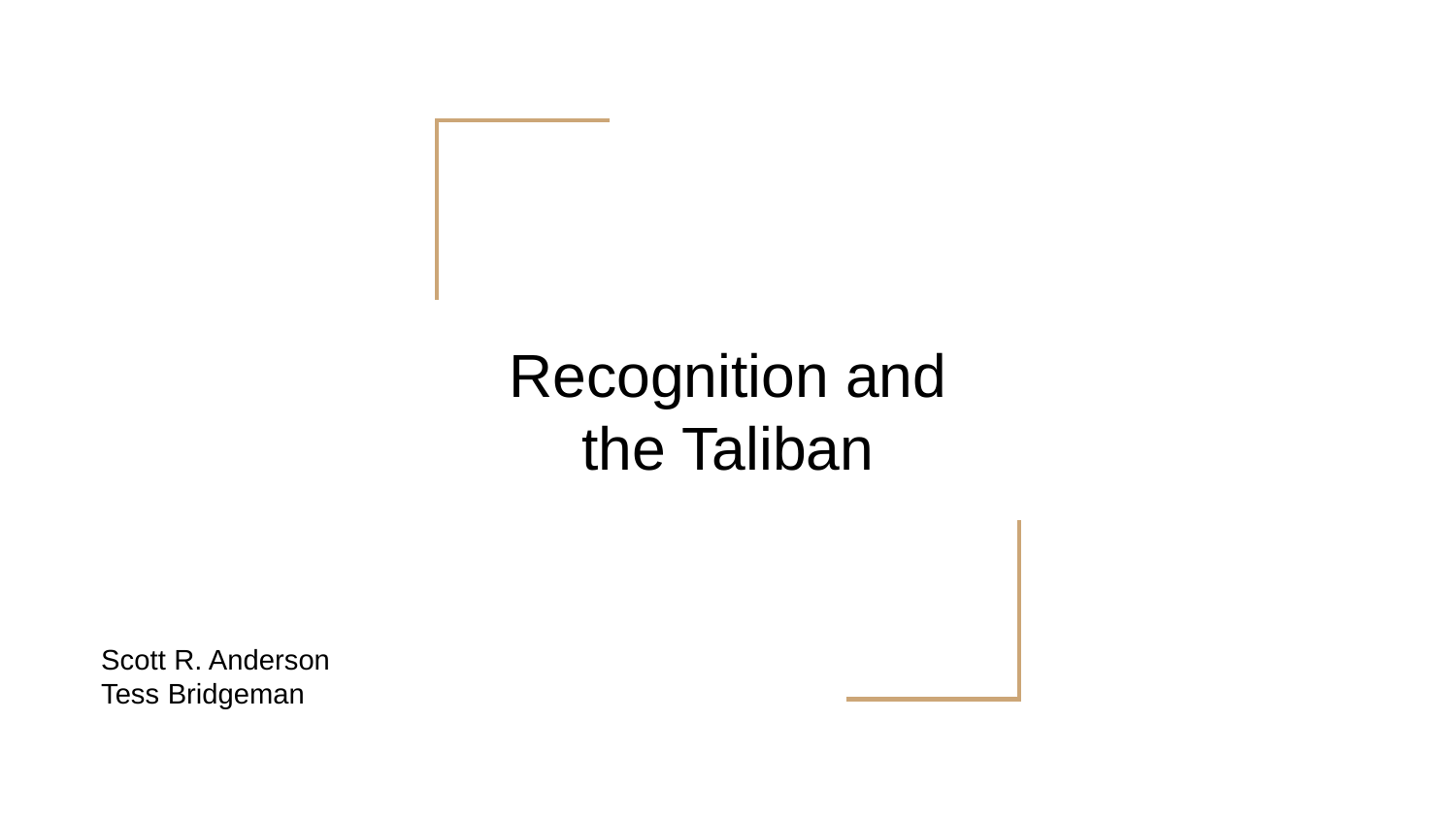

# Recognition and the Taliban
Scott R. Anderson
Tess Bridgeman